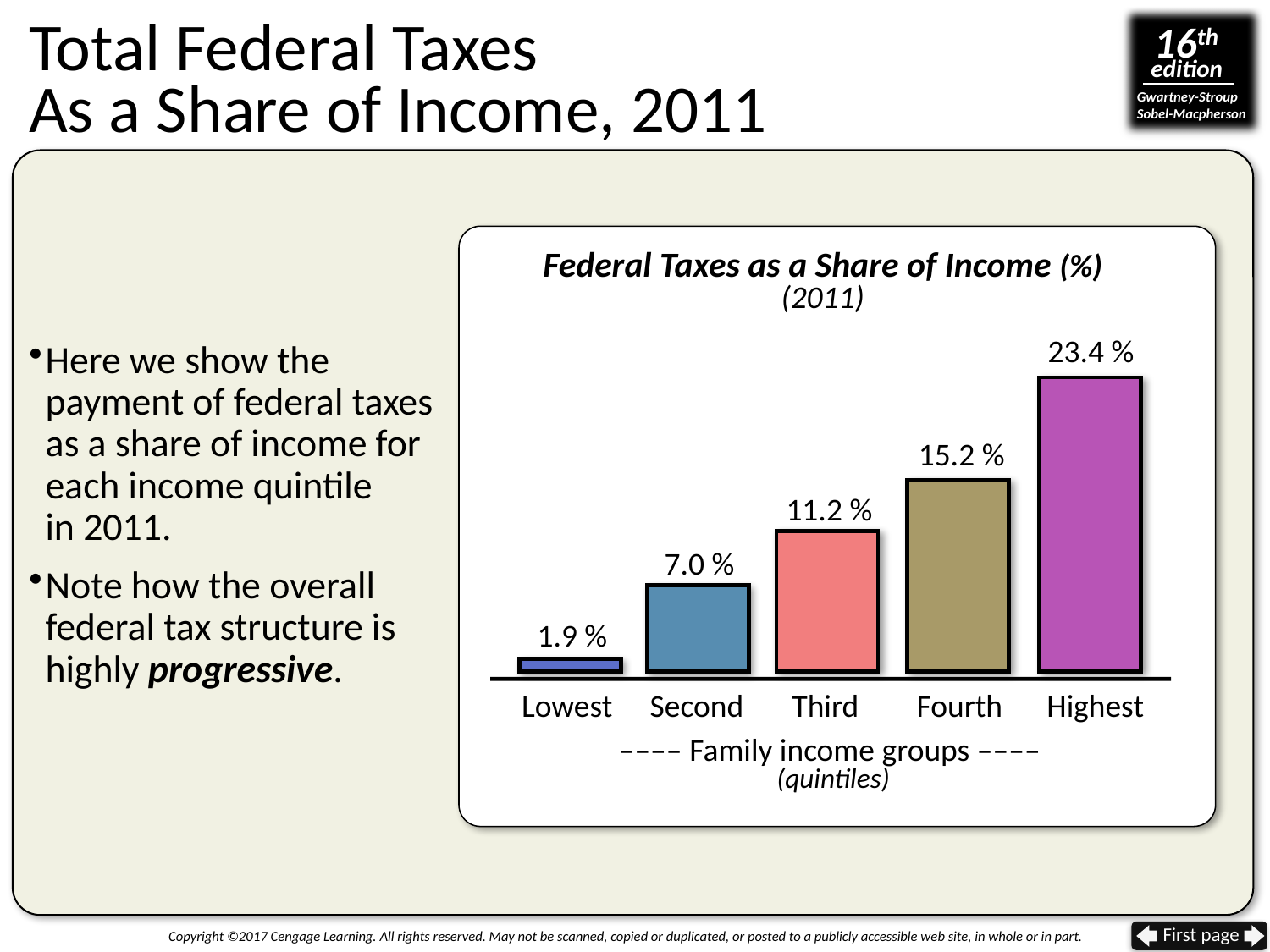

# Total Federal Taxes As a Share of Income, 2011

Federal Taxes as a Share of Income (%)
(2011)
23.4 %

Here we show the payment of federal taxes as a share of income for each income quintile
in 2011.
Note how the overall federal tax structure is highly progressive.
15.2 %

11.2 %

 7.0 %

1.9 %

Lowest
Second
Third
Fourth
Highest
–––– Family income groups ––––
(quintiles)